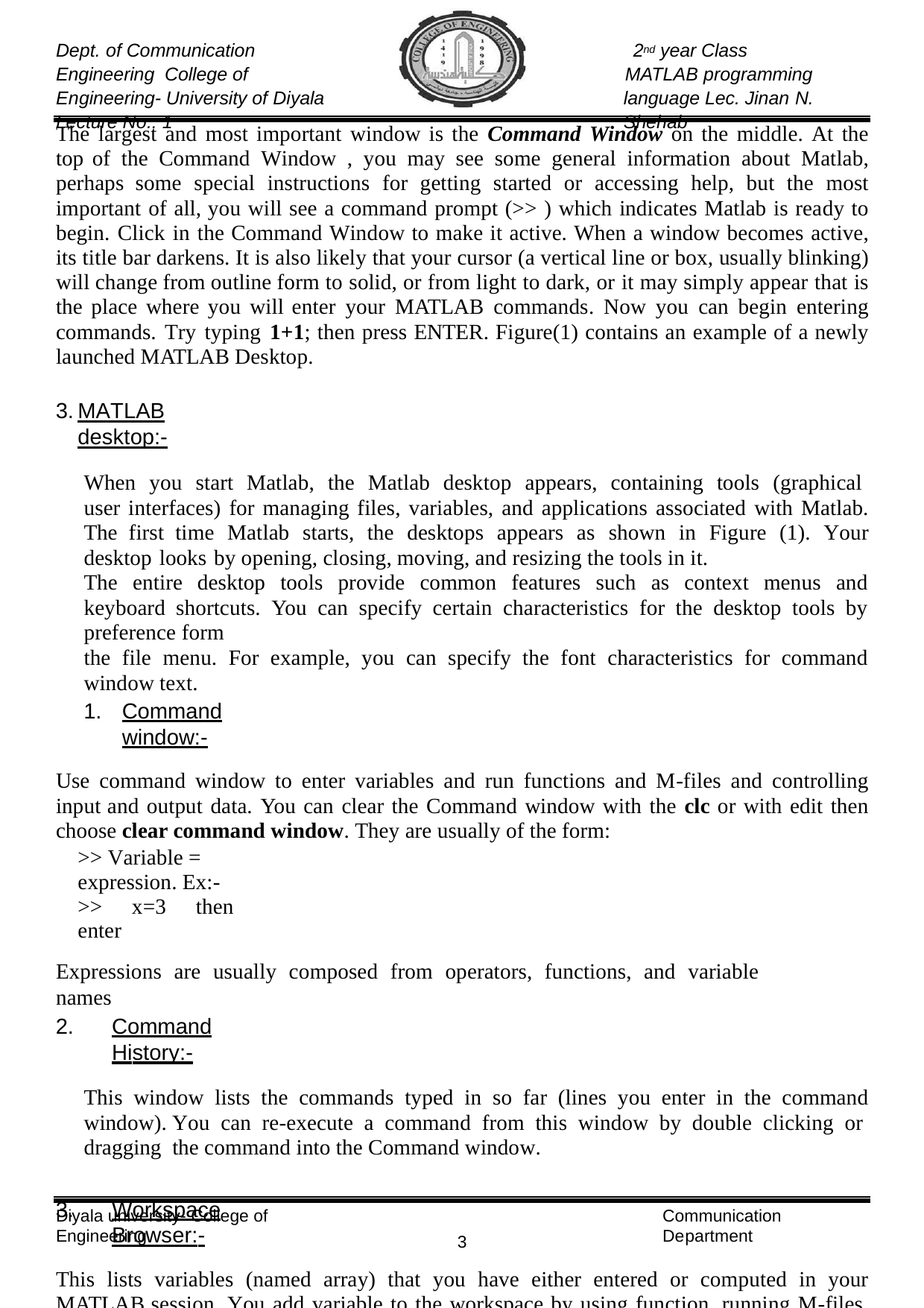

Dept. of Communication Engineering  College of Engineering- University of Diyala Lecture No.: 1
2nd year Class
MATLAB programming language Lec. Jinan N. Shehab

The largest and most important window is the Command Window on the middle. At the top of the Command Window , you may see some general information about Matlab, perhaps some special instructions for getting started or accessing help, but the most important of all, you will see a command prompt (>> ) which indicates Matlab is ready to begin. Click in the Command Window to make it active. When a window becomes active, its title bar darkens. It is also likely that your cursor (a vertical line or box, usually blinking) will change from outline form to solid, or from light to dark, or it may simply appear that is the place where you will enter your MATLAB commands. Now you can begin entering commands. Try typing 1+1; then press ENTER. Figure(1) contains an example of a newly launched MATLAB Desktop.

MATLAB desktop:-

When  you  start  Matlab,  the  Matlab  desktop  appears,  containing  tools  (graphical  user interfaces) for managing files, variables, and applications associated with Matlab. The first time Matlab starts, the desktops appears as shown in Figure (1). Your desktop looks by opening, closing, moving, and resizing the tools in it.
The entire desktop tools provide common features such as context menus and keyboard shortcuts. You can specify certain characteristics for the desktop tools by preference form
the file menu. For example, you can specify the font characteristics for command window text.
Command window:-

Use command window to enter variables and run functions and M-files and controlling input and output data. You can clear the Command window with the clc or with edit then choose clear command window. They are usually of the form:
>> Variable = expression. Ex:-
>> x=3 then enter

Expressions are usually composed from operators, functions, and variable names
Command History:-

This window lists the commands typed in so far (lines you enter in the command window). You  can  re-execute  a  command  from  this  window  by  double  clicking  or  dragging  the command into the Command window.

Workspace Browser:-

This lists variables (named array) that you have either entered or computed in your MATLAB session. You add variable to the workspace by using function, running M-files, and loading saved  workspace.  To  view  the  workspace  and  information  about  each  variable,  use  the workspace browser or use the function who or whos. To delete variables from the workspace, select the variable and select delete from edit menu. Or use the clear function. When you log

Diyala university- College of Engineering
Communication Department
3